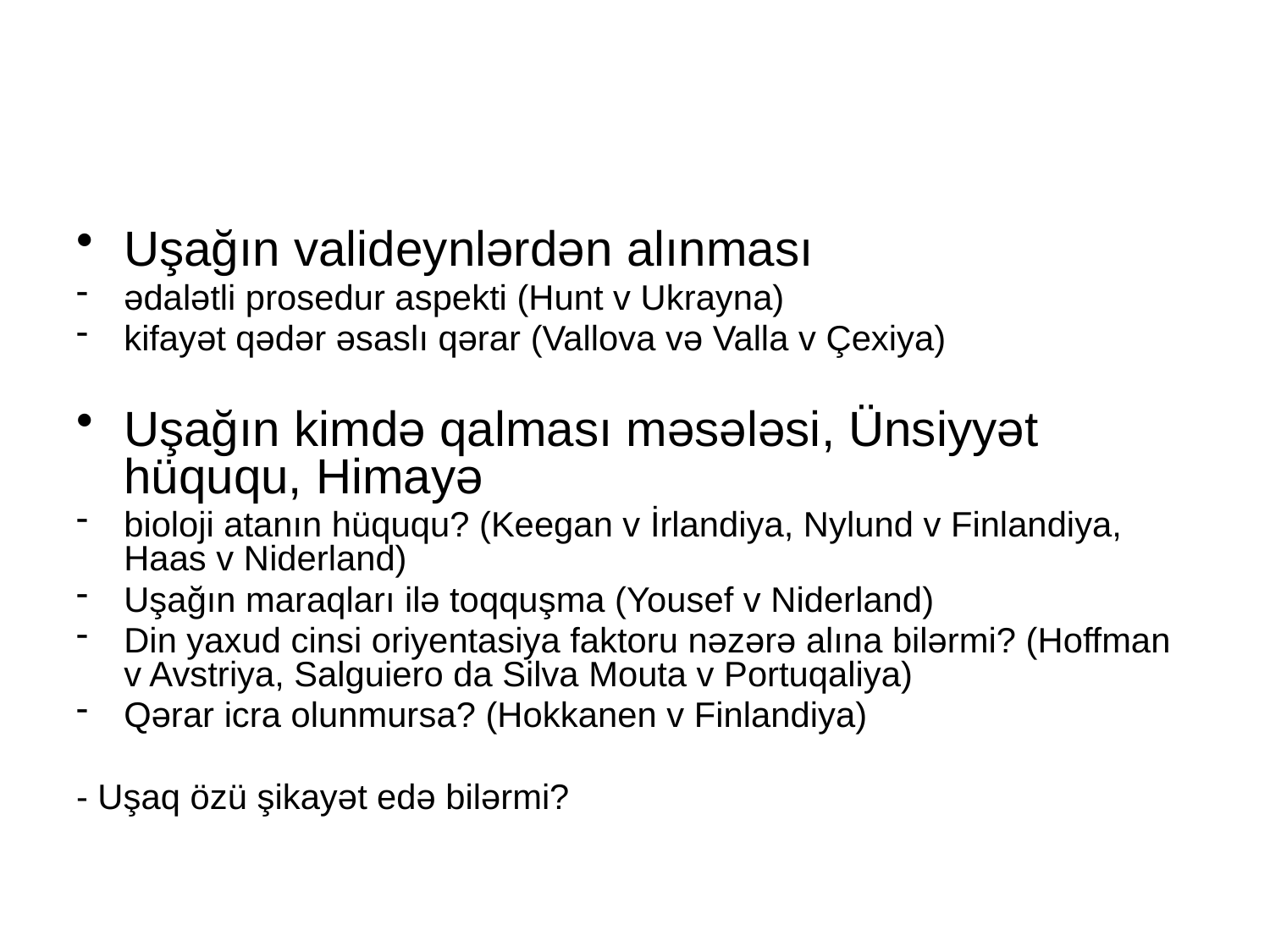

#
Uşağın valideynlərdən alınması
ədalətli prosedur aspekti (Hunt v Ukrayna)
kifayət qədər əsaslı qərar (Vallova və Valla v Çexiya)

Uşağın kimdə qalması məsələsi, Ünsiyyət hüququ, Himayə
bioloji atanın hüququ? (Keegan v İrlandiya, Nylund v Finlandiya, Haas v Niderland)
Uşağın maraqları ilə toqquşma (Yousef v Niderland)
Din yaxud cinsi oriyentasiya faktoru nəzərə alına bilərmi? (Hoffman v Avstriya, Salguiero da Silva Mouta v Portuqaliya)
Qərar icra olunmursa? (Hokkanen v Finlandiya)

- Uşaq özü şikayət edə bilərmi?